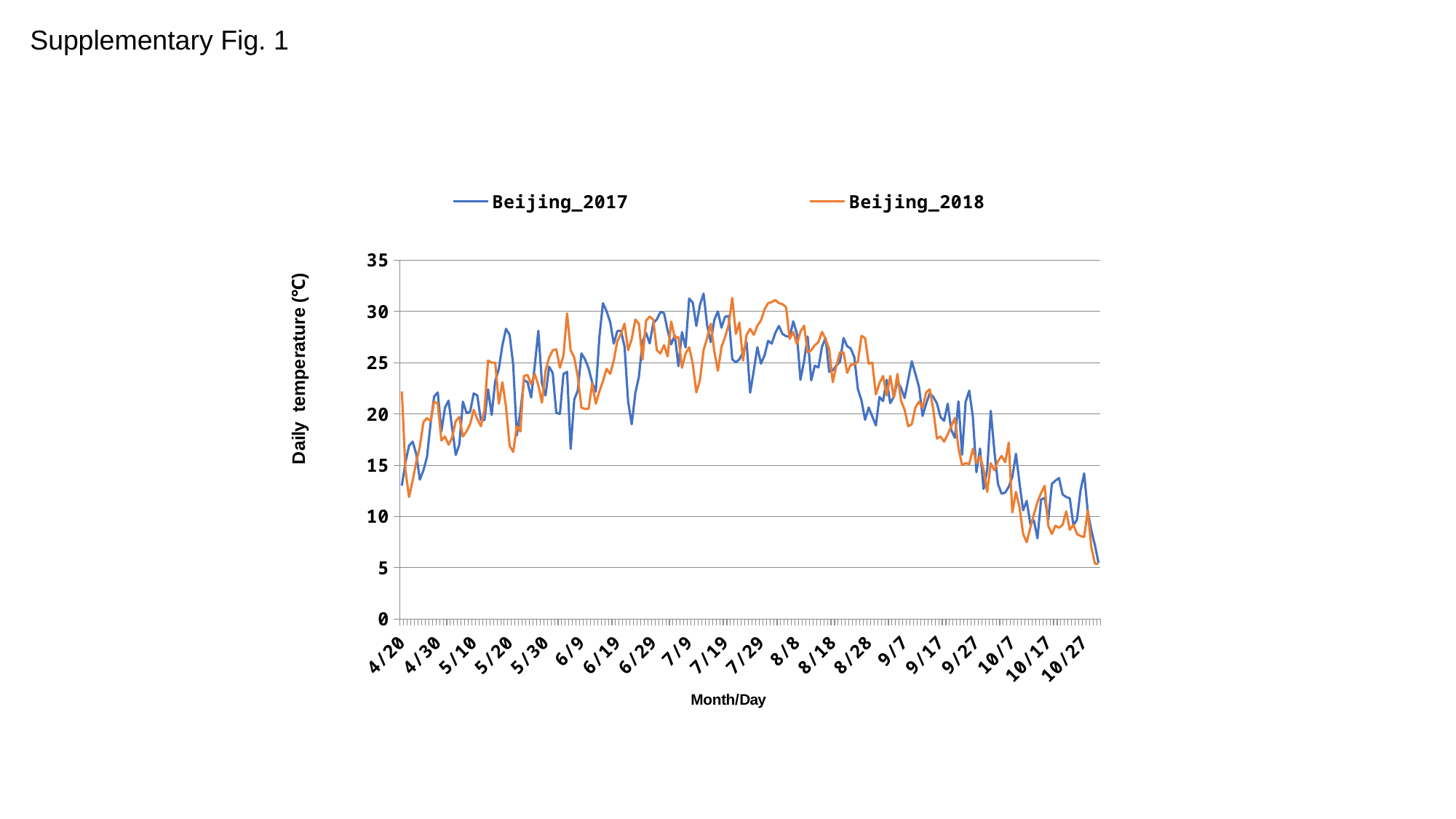

Supplementary Fig. 1

### Chart

| Category | Beijing_2017 | Beijing_2018 |  |  |
|---|---|---|---|---|
| 42845 | 13.0 | 22.2 | None | None |
| 42846 | 15.3 | 14.5 | None | None |
| 42847 | 16.9 | 11.9 | None | None |
| 42848 | 17.3 | 13.5 | None | None |
| 42849 | 16.1 | 15.3 | None | None |
| 42850 | 13.6 | 16.8 | None | None |
| 42851 | 14.5 | 19.2 | None | None |
| 42852 | 15.8 | 19.6 | None | None |
| 42853 | 19.1 | 19.3 | None | None |
| 42854 | 21.7 | 21.2 | None | None |
| 42855 | 22.1 | 21.0 | None | None |
| 42856 | 18.3 | 17.4 | None | None |
| 42857 | 20.6 | 17.8 | None | None |
| 42858 | 21.3 | 17.0 | None | None |
| 42859 | 18.6 | 17.7 | None | None |
| 42860 | 16.0 | 19.3 | None | None |
| 42861 | 17.0 | 19.7 | None | None |
| 42862 | 21.2 | 17.8 | None | None |
| 42863 | 20.1 | 18.3 | None | None |
| 42864 | 20.2 | 19.0 | None | None |
| 42865 | 22.0 | 20.4 | None | None |
| 42866 | 21.8 | 19.5 | None | None |
| 42867 | 19.4 | 18.8 | None | None |
| 42868 | 19.4 | 20.4 | None | None |
| 42869 | 22.4 | 25.2 | None | None |
| 42870 | 19.9 | 25.0 | None | None |
| 42871 | 23.2 | 25.0 | None | None |
| 42872 | 24.4 | 21.0 | None | None |
| 42873 | 26.7 | 23.1 | None | None |
| 42874 | 28.3 | 20.7 | None | None |
| 42875 | 27.7 | 16.9 | None | None |
| 42876 | 24.8 | 16.3 | None | None |
| 42877 | 17.9 | 18.8 | None | None |
| 42878 | 20.2 | 18.3 | None | None |
| 42879 | 23.3 | 23.7 | None | None |
| 42880 | 23.1 | 23.8 | None | None |
| 42881 | 21.6 | 22.9 | None | None |
| 42882 | 24.7 | 23.9 | None | None |
| 42883 | 28.1 | 22.8 | None | None |
| 42884 | 23.0 | 21.1 | None | None |
| 42885 | 21.8 | 24.2 | None | None |
| 42886 | 24.6 | 25.5 | None | None |
| 42887 | 24.0 | 26.2 | None | None |
| 42888 | 20.1 | 26.3 | None | None |
| 42889 | 20.0 | 24.5 | None | None |
| 42890 | 23.9 | 25.7 | None | None |
| 42891 | 24.1 | 29.8 | None | None |
| 42892 | 16.6 | 26.2 | None | None |
| 42893 | 21.4 | 25.5 | None | None |
| 42894 | 22.3 | 23.6 | None | None |
| 42895 | 25.9 | 20.6 | None | None |
| 42896 | 25.325 | 20.5 | None | None |
| 42897 | 24.45 | 20.5 | None | None |
| 42898 | 23.05 | 23.0 | None | None |
| 42899 | 22.175 | 21.0 | None | None |
| 42900 | 27.5 | 22.2 | None | None |
| 42901 | 30.8 | 23.2 | None | None |
| 42902 | 30.025 | 24.4 | None | None |
| 42903 | 28.95 | 23.9 | None | None |
| 42904 | 26.85 | 25.2 | None | None |
| 42905 | 28.075 | 27.1 | None | None |
| 42906 | 28.1 | 27.8 | None | None |
| 42907 | 26.575 | 28.8 | None | None |
| 42908 | 21.225 | 26.2 | None | None |
| 42909 | 19.0 | 27.3 | None | None |
| 42910 | 22.025 | 29.2 | None | None |
| 42911 | 23.625 | 28.8 | None | None |
| 42912 | 27.025 | 25.3 | None | None |
| 42913 | 27.9 | 29.1 | None | None |
| 42914 | 26.875 | 29.5 | None | None |
| 42915 | 28.825 | 29.2 | None | None |
| 42916 | 29.225 | 26.2 | None | None |
| 42917 | 29.95 | 25.9 | None | None |
| 42918 | 29.825 | 26.7 | None | None |
| 42919 | 28.15 | 25.6 | None | None |
| 42920 | 26.775 | 29.0 | None | None |
| 42921 | 27.675 | 27.4 | None | None |
| 42922 | 24.65 | 27.5 | None | None |
| 42923 | 27.975 | 24.5 | None | None |
| 42924 | 26.475 | 25.9 | None | None |
| 42925 | 31.25 | 26.5 | None | None |
| 42926 | 30.85 | 24.9 | None | None |
| 42927 | 28.575 | 22.1 | None | None |
| 42928 | 30.625 | 23.3 | None | None |
| 42929 | 31.725 | 26.2 | None | None |
| 42930 | 28.65 | 27.4 | None | None |
| 42931 | 27.0 | 28.8 | None | None |
| 42932 | 29.15 | 26.1 | None | None |
| 42933 | 30.0 | 24.2 | None | None |
| 42934 | 28.4 | 26.5 | None | None |
| 42935 | 29.475 | 27.5 | None | None |
| 42936 | 29.55 | 28.7 | None | None |
| 42937 | 25.325 | 31.3 | None | None |
| 42938 | 25.025 | 27.8 | None | None |
| 42939 | 25.325 | 28.9 | None | None |
| 42940 | 26.0 | 25.2 | None | None |
| 42941 | 27.0 | 27.7 | None | None |
| 42942 | 22.075 | 28.3 | None | None |
| 42943 | 24.225 | 27.7 | None | None |
| 42944 | 26.5 | 28.6 | None | None |
| 42945 | 24.9 | 29.1 | None | None |
| 42946 | 25.7 | 30.2 | None | None |
| 42947 | 27.125 | 30.8 | None | None |
| 42948 | 26.85 | 30.9 | None | None |
| 42949 | 27.9 | 31.1 | None | None |
| 42950 | 28.575 | 30.8 | None | None |
| 42951 | 27.8 | 30.7 | None | None |
| 42952 | 27.575 | 30.4 | None | None |
| 42953 | 27.525 | 27.3 | None | None |
| 42954 | 29.025 | 28.0 | None | None |
| 42955 | 27.85 | 26.8 | None | None |
| 42956 | 23.325 | 28.0 | None | None |
| 42957 | 25.15 | 28.6 | None | None |
| 42958 | 27.55 | 26.0 | None | None |
| 42959 | 23.275 | 26.2 | None | None |
| 42960 | 24.7 | 26.7 | None | None |
| 42961 | 24.525 | 27.0 | None | None |
| 42962 | 26.55 | 28.0 | None | None |
| 42963 | 27.425 | 27.3 | None | None |
| 42964 | 24.1 | 26.3 | None | None |
| 42965 | 24.25 | 23.1 | None | None |
| 42966 | 24.725 | 24.7 | None | None |
| 42967 | 25.075 | 26.0 | None | None |
| 42968 | 27.4 | 26.0 | None | None |
| 42969 | 26.6 | 24.0 | None | None |
| 42970 | 26.375 | 24.8 | None | None |
| 42971 | 25.525 | 24.8 | None | None |
| 42972 | 22.425 | 25.1 | None | None |
| 42973 | 21.3 | 27.6 | None | None |
| 42974 | 19.425 | 27.4 | None | None |
| 42975 | 20.625 | 24.9 | None | None |
| 42976 | 19.75 | 25.0 | None | None |
| 42977 | 18.875 | 21.9 | None | None |
| 42978 | 21.65 | 23.0 | None | None |
| 42979 | 21.25 | 23.7 | None | None |
| 42980 | 23.325 | 21.8 | None | None |
| 42981 | 21.05 | 23.7 | None | None |
| 42982 | 21.65 | 21.6 | None | None |
| 42983 | 23.2 | 23.9 | None | None |
| 42984 | 22.525 | 21.3 | None | None |
| 42985 | 21.55 | 20.4 | None | None |
| 42986 | 23.325 | 18.8 | None | None |
| 42987 | 25.125 | 19.0 | None | None |
| 42988 | 23.925 | 20.6 | None | None |
| 42989 | 22.65 | 21.2 | None | None |
| 42990 | 19.8 | 20.6 | None | None |
| 42991 | 20.975 | 22.1 | None | None |
| 42992 | 22.025 | 22.4 | None | None |
| 42993 | 21.65 | 20.4 | None | None |
| 42994 | 21.025 | 17.6 | None | None |
| 42995 | 19.7 | 17.8 | None | None |
| 42996 | 19.325 | 17.3 | None | None |
| 42997 | 21.0 | 18.0 | None | None |
| 42998 | 18.425 | 18.8 | None | None |
| 42999 | 17.675 | 19.6 | None | None |
| 43000 | 21.225 | 16.7 | None | None |
| 43001 | 16.025 | 15.0 | None | None |
| 43002 | 21.175 | 15.2 | None | None |
| 43003 | 22.275 | 15.1 | None | None |
| 43004 | 19.725 | 16.6 | None | None |
| 43005 | 14.325 | 15.2 | None | None |
| 43006 | 16.625 | 15.9 | None | None |
| 43007 | 12.675 | 14.6 | None | None |
| 43008 | 14.55 | 12.4 | None | None |
| 43009 | 20.3 | 15.2 | None | None |
| 43010 | 16.375 | 14.5 | None | None |
| 43011 | 13.175 | 15.4 | None | None |
| 43012 | 12.225 | 15.9 | None | None |
| 43013 | 12.325 | 15.3 | None | None |
| 43014 | 12.9 | 17.2 | None | None |
| 43015 | 13.85 | 10.4 | None | None |
| 43016 | 16.125 | 12.4 | None | None |
| 43017 | 13.25 | 10.9 | None | None |
| 43018 | 10.6 | 8.3 | None | None |
| 43019 | 11.525 | 7.5 | None | None |
| 43020 | 9.3 | 8.9 | None | None |
| 43021 | 9.625 | 10.2 | None | None |
| 43022 | 7.875 | 11.4 | None | None |
| 43023 | 11.65 | 12.3 | None | None |
| 43024 | 11.825 | 13.0 | None | None |
| 43025 | 9.675 | 9.1 | None | None |
| 43026 | 13.175 | 8.3 | None | None |
| 43027 | 13.5 | 9.1 | None | None |
| 43028 | 13.75 | 8.9 | None | None |
| 43029 | 12.15 | 9.2 | None | None |
| 43030 | 11.9 | 10.5 | None | None |
| 43031 | 11.775 | 8.7 | None | None |
| 43032 | 9.125 | 9.2 | None | None |
| 43033 | 9.7 | 8.3 | None | None |
| 43034 | 12.575 | 8.1 | None | None |
| 43035 | 14.2 | 8.0 | None | None |
| 43036 | 10.475 | 10.6 | None | None |
| 43037 | 8.65 | 7.0 | None | None |
| 43038 | 7.2 | 5.4 | None | None |
| 43039 | 5.475 | 5.4 | None | None |